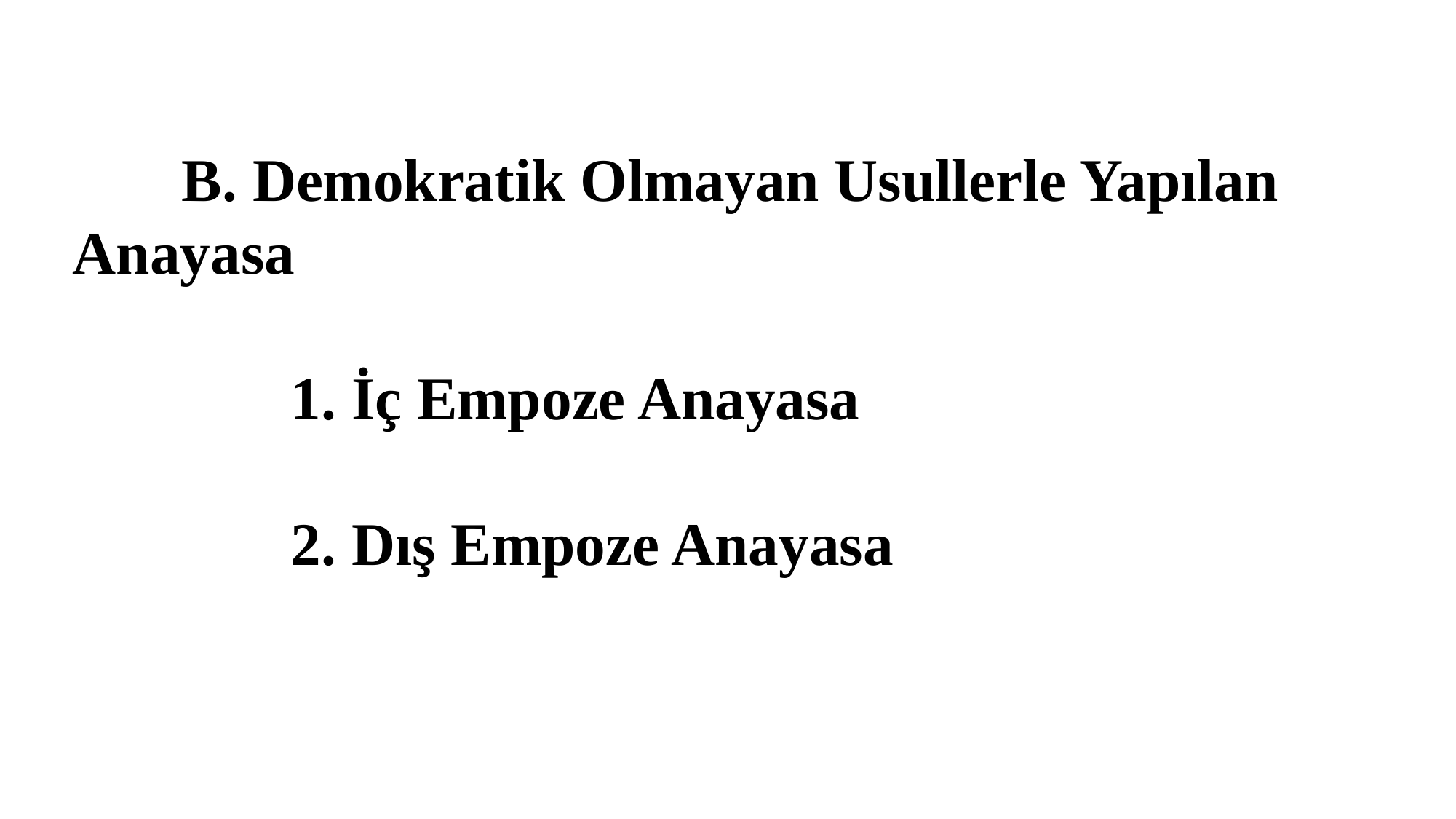

B. Demokratik Olmayan Usullerle Yapılan Anayasa

		1. İç Empoze Anayasa

		2. Dış Empoze Anayasa